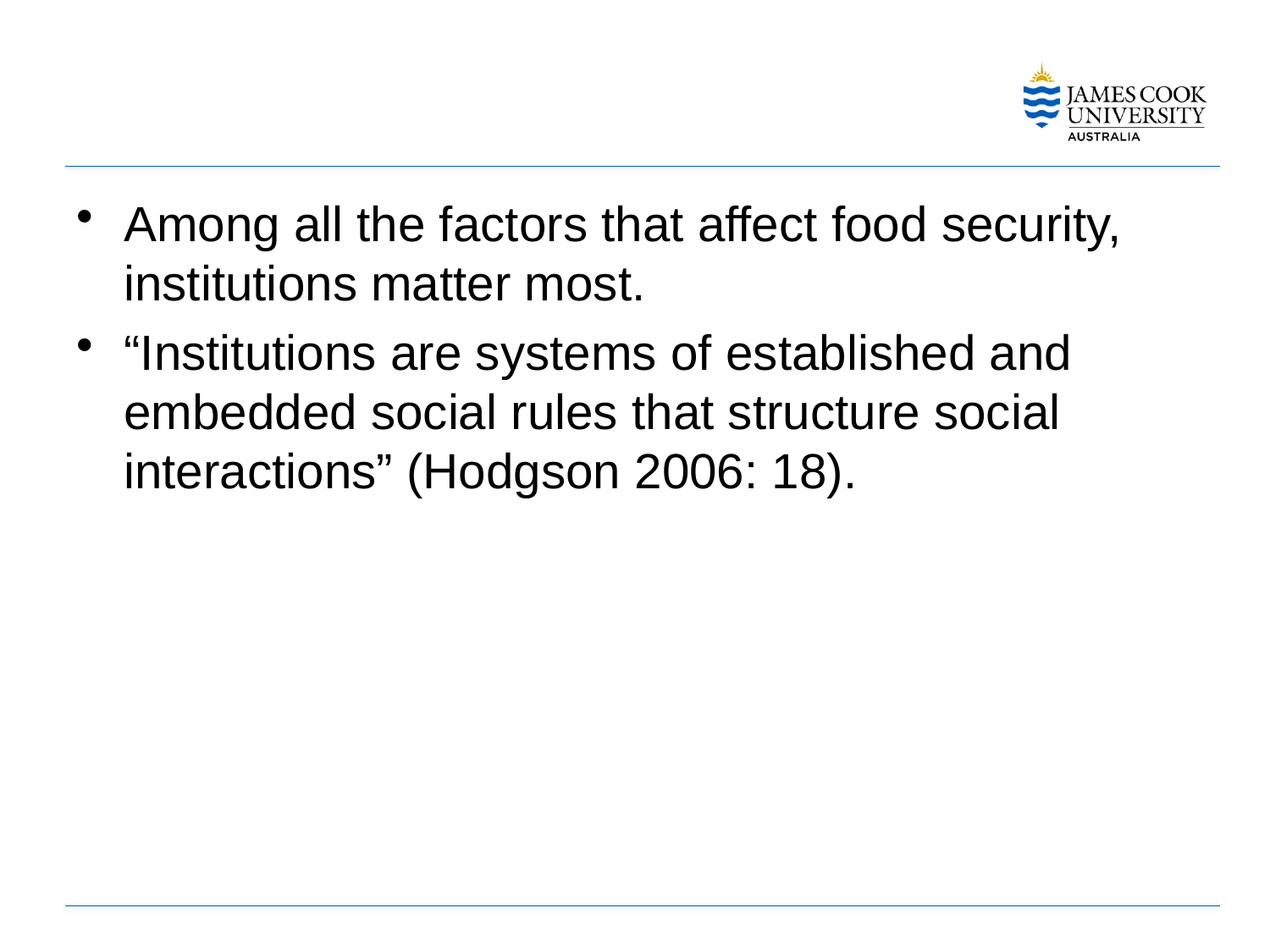

#
Among all the factors that affect food security, institutions matter most.
“Institutions are systems of established and embedded social rules that structure social interactions” (Hodgson 2006: 18).